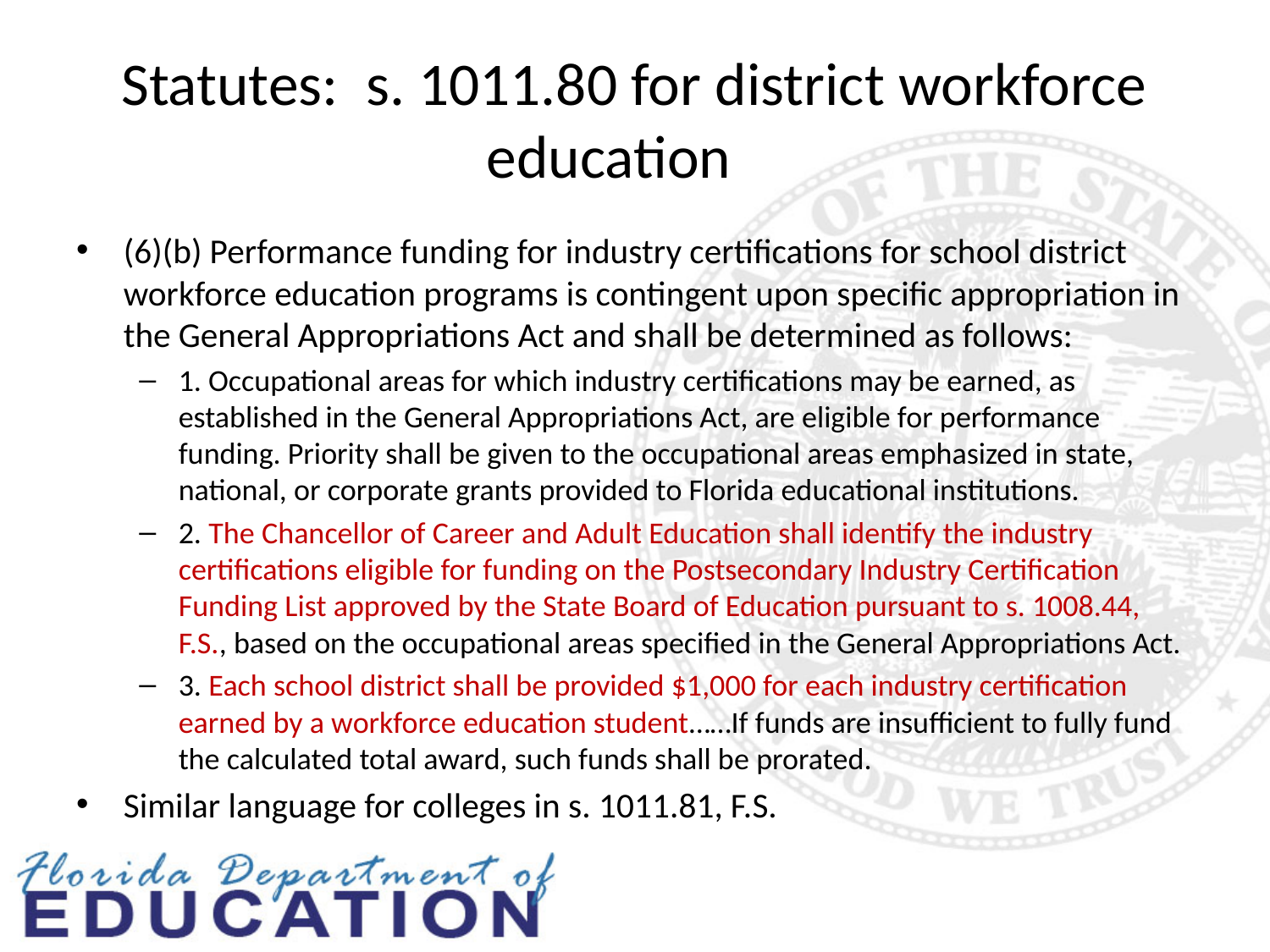

# Statutes:  s. 1011.80 for district workforce education
(6)(b) Performance funding for industry certifications for school district workforce education programs is contingent upon specific appropriation in the General Appropriations Act and shall be determined as follows:
1. Occupational areas for which industry certifications may be earned, as established in the General Appropriations Act, are eligible for performance funding. Priority shall be given to the occupational areas emphasized in state, national, or corporate grants provided to Florida educational institutions.
2. The Chancellor of Career and Adult Education shall identify the industry certifications eligible for funding on the Postsecondary Industry Certification Funding List approved by the State Board of Education pursuant to s. 1008.44, F.S., based on the occupational areas specified in the General Appropriations Act.
3. Each school district shall be provided $1,000 for each industry certification earned by a workforce education student……If funds are insufficient to fully fund the calculated total award, such funds shall be prorated.
Similar language for colleges in s. 1011.81, F.S.